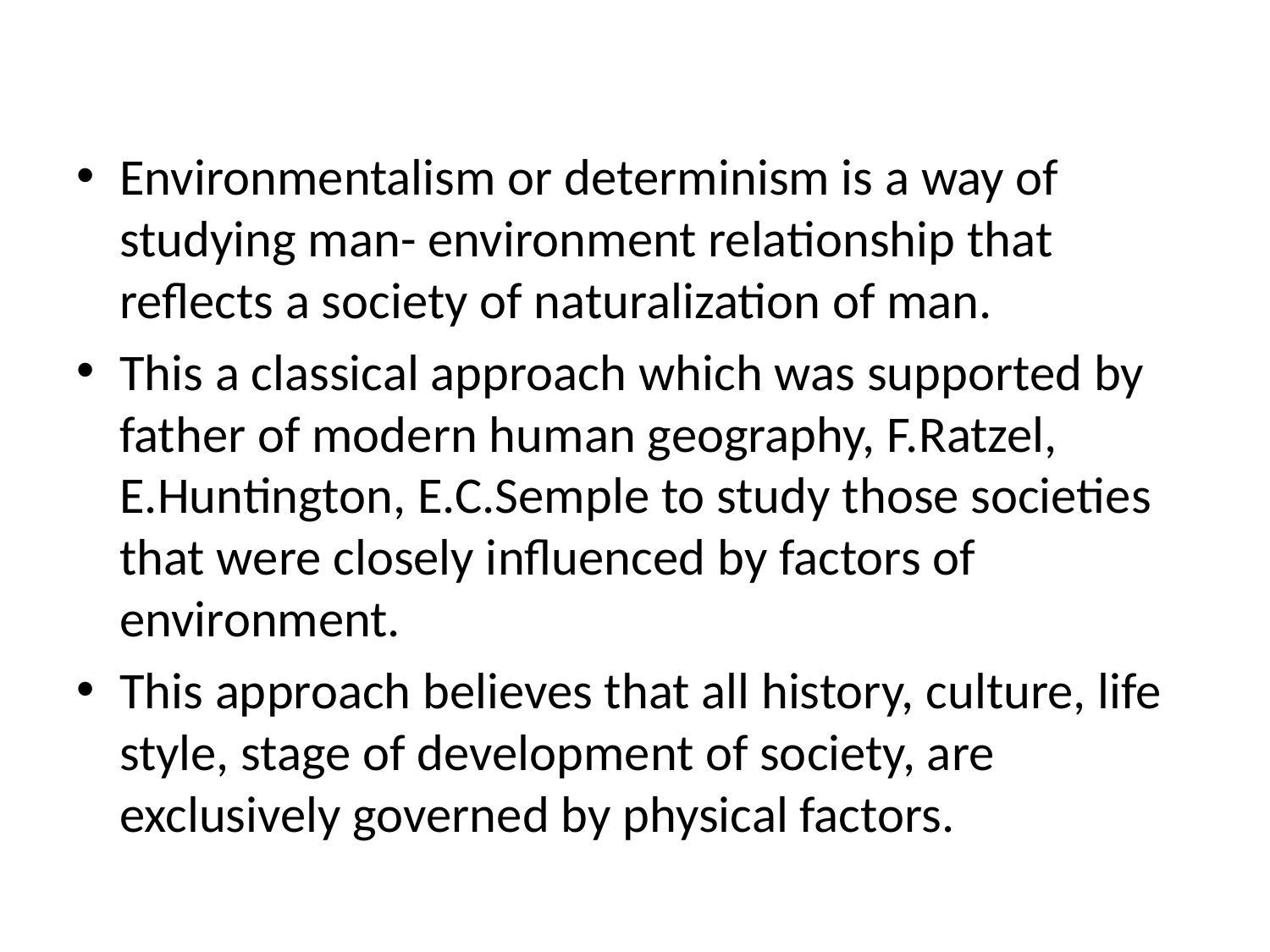

#
Environmentalism or determinism is a way of studying man- environment relationship that reflects a society of naturalization of man.
This a classical approach which was supported by father of modern human geography, F.Ratzel, E.Huntington, E.C.Semple to study those societies that were closely influenced by factors of environment.
This approach believes that all history, culture, life style, stage of development of society, are exclusively governed by physical factors.